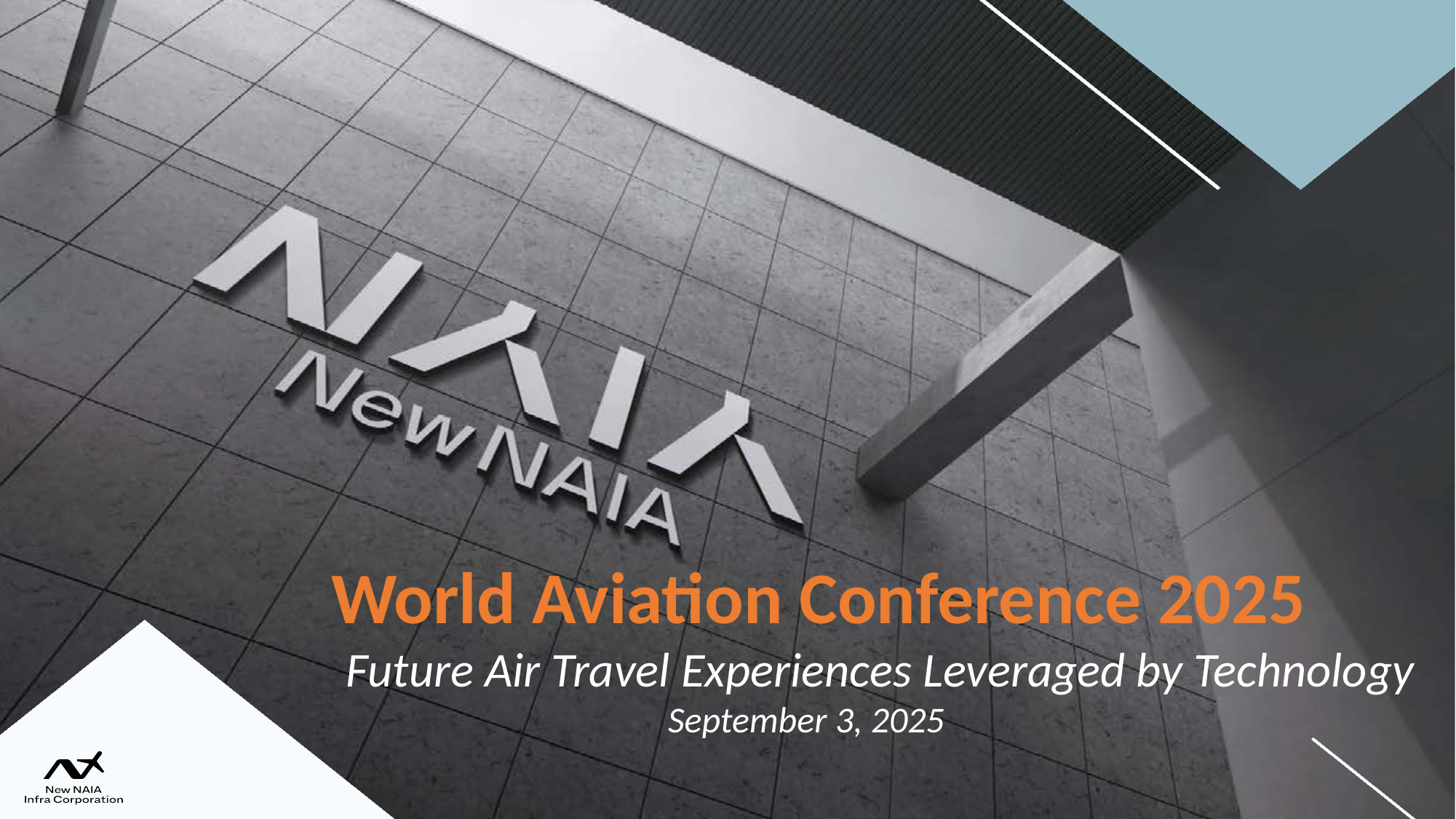

World Aviation Conference 2025
	Future Air Travel Experiences Leveraged by Technology
September 3, 2025